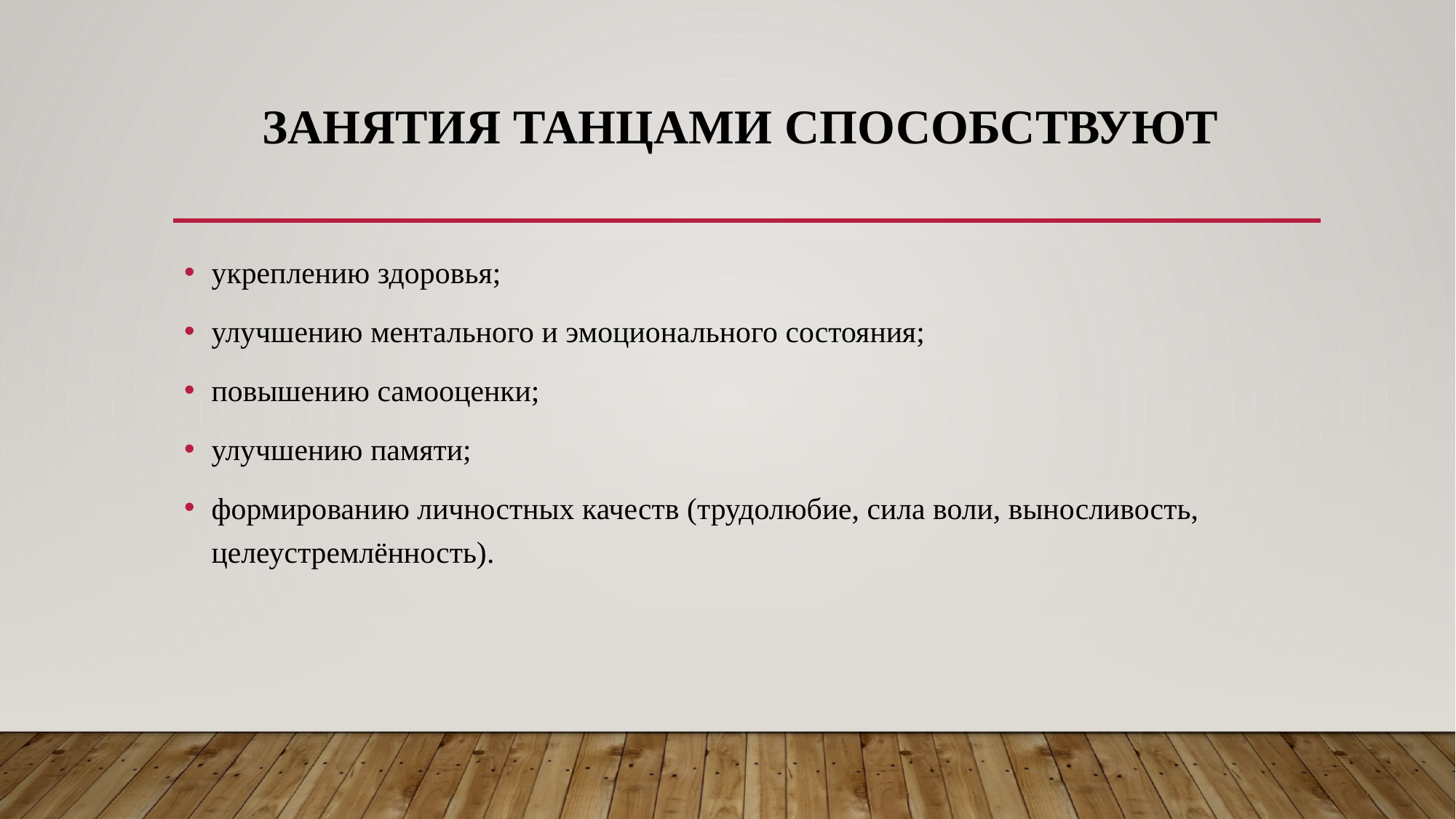

# Занятия танцами способствуют
укреплению здоровья;
улучшению ментального и эмоционального состояния;
повышению самооценки;
улучшению памяти;
формированию личностных качеств (трудолюбие, сила воли, выносливость, целеустремлённость).